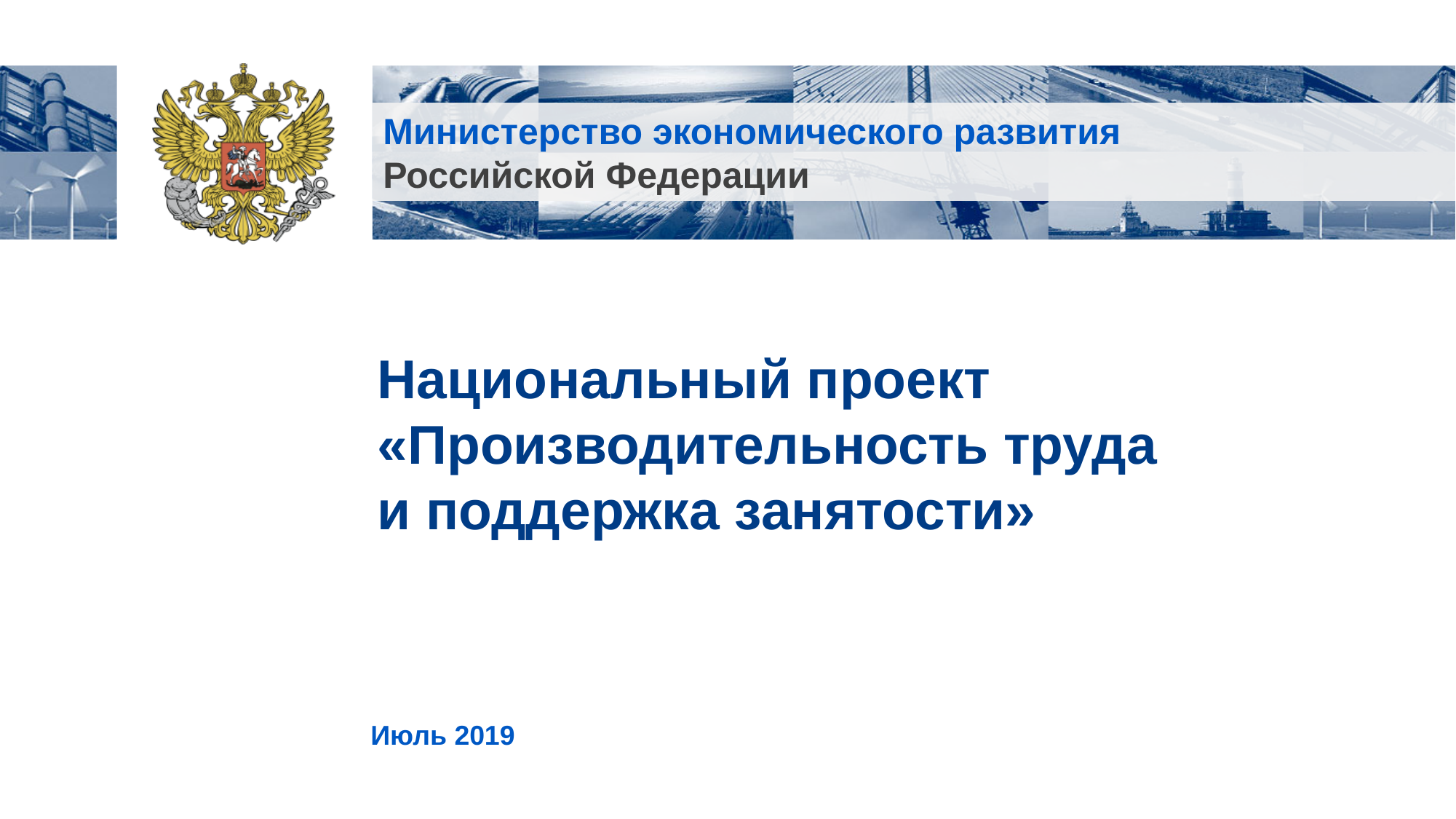

# Национальный проект «Производительность труда и поддержка занятости»
Июль 2019